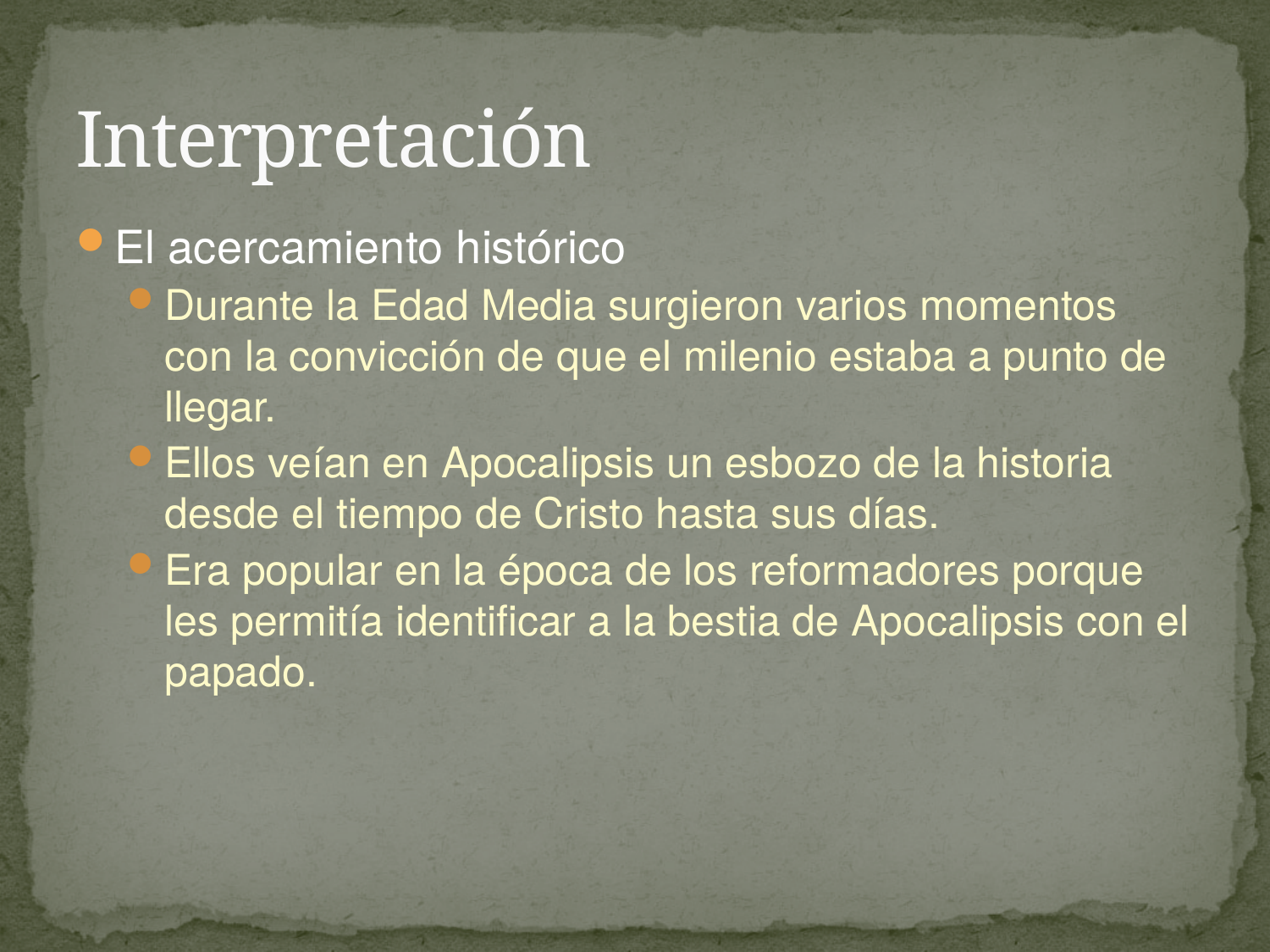

# Interpretación
El acercamiento histórico
Durante la Edad Media surgieron varios momentos con la convicción de que el milenio estaba a punto de llegar.
Ellos veían en Apocalipsis un esbozo de la historia desde el tiempo de Cristo hasta sus días.
Era popular en la época de los reformadores porque les permitía identificar a la bestia de Apocalipsis con el papado.